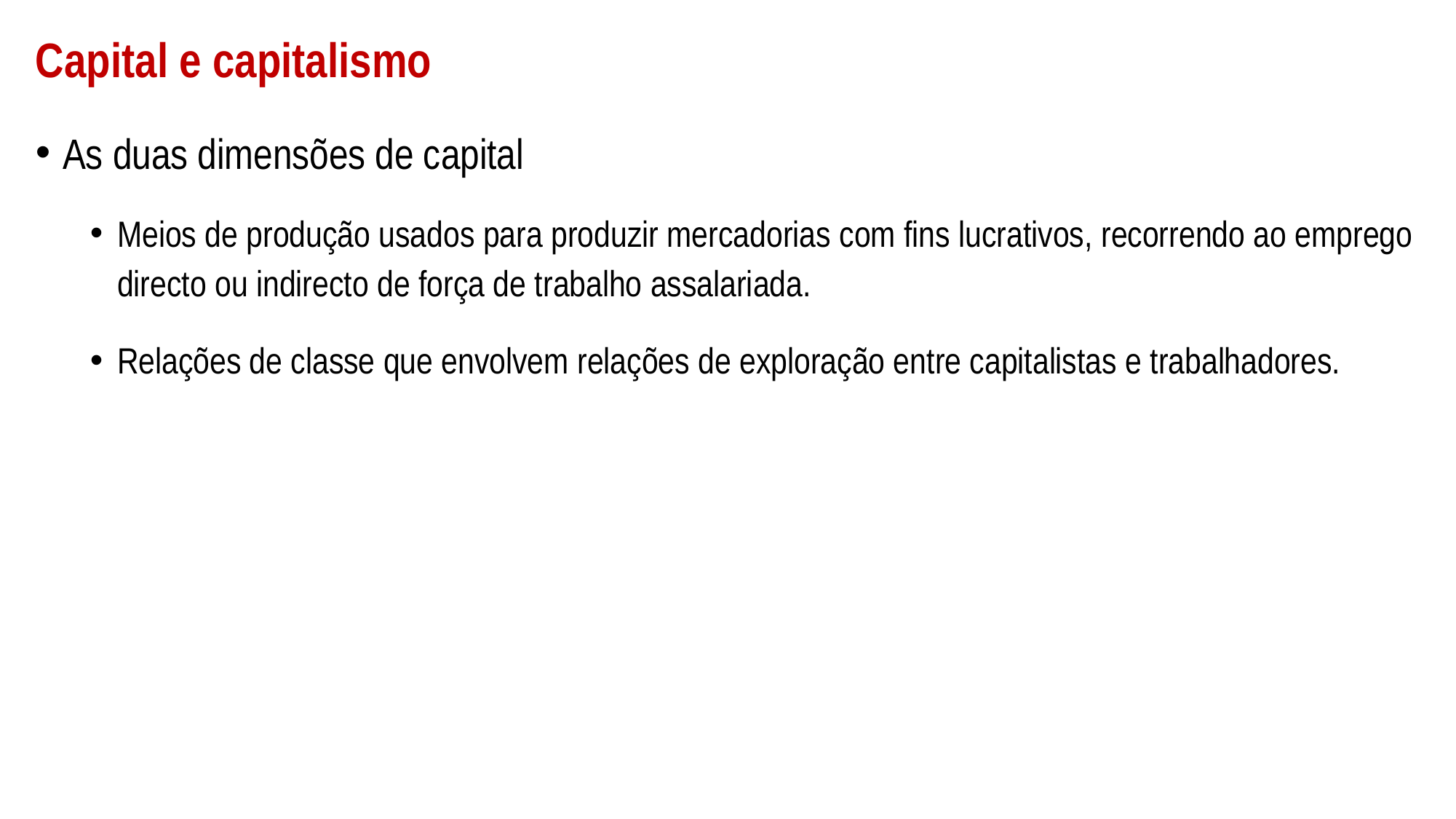

# Capital e capitalismo
As duas dimensões de capital
Meios de produção usados para produzir mercadorias com fins lucrativos, recorrendo ao emprego directo ou indirecto de força de trabalho assalariada.
Relações de classe que envolvem relações de exploração entre capitalistas e trabalhadores.